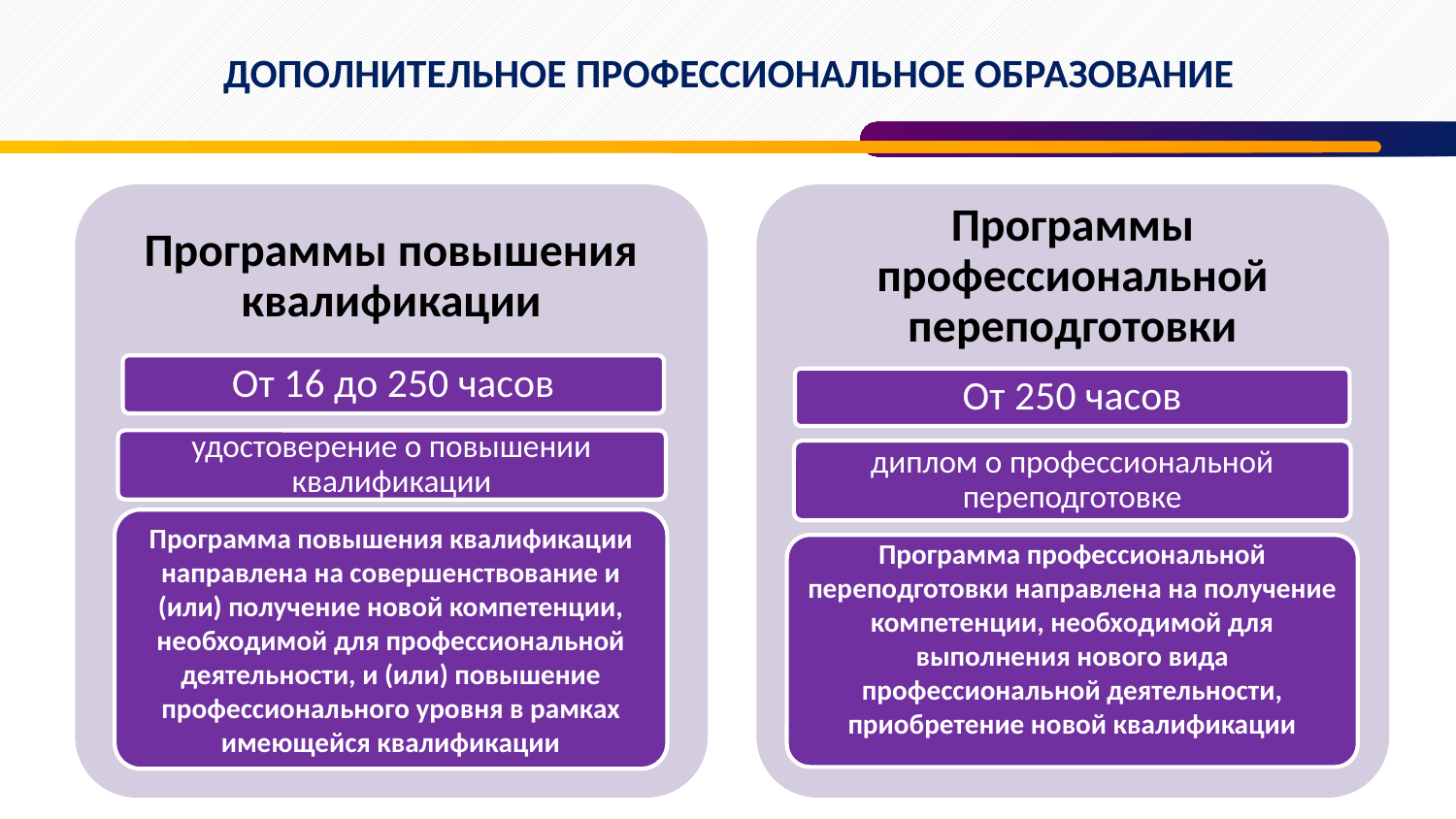

# ДОПОЛНИТЕЛЬНОЕ ПРОФЕССИОНАЛЬНОЕ ОБРАЗОВАНИЕ
Программы повышения квалификации
От 16 до 250 часов
удостоверение о повышении квалификации
Программа повышения квалификации направлена на совершенствование и (или) получение новой компетенции, необходимой для профессиональной деятельности, и (или) повышение профессионального уровня в рамках имеющейся квалификации
Программы профессиональной переподготовки
От 250 часов
диплом о профессиональной переподготовке
Программа профессиональной переподготовки направлена на получение компетенции, необходимой для выполнения нового вида профессиональной деятельности, приобретение новой квалификации